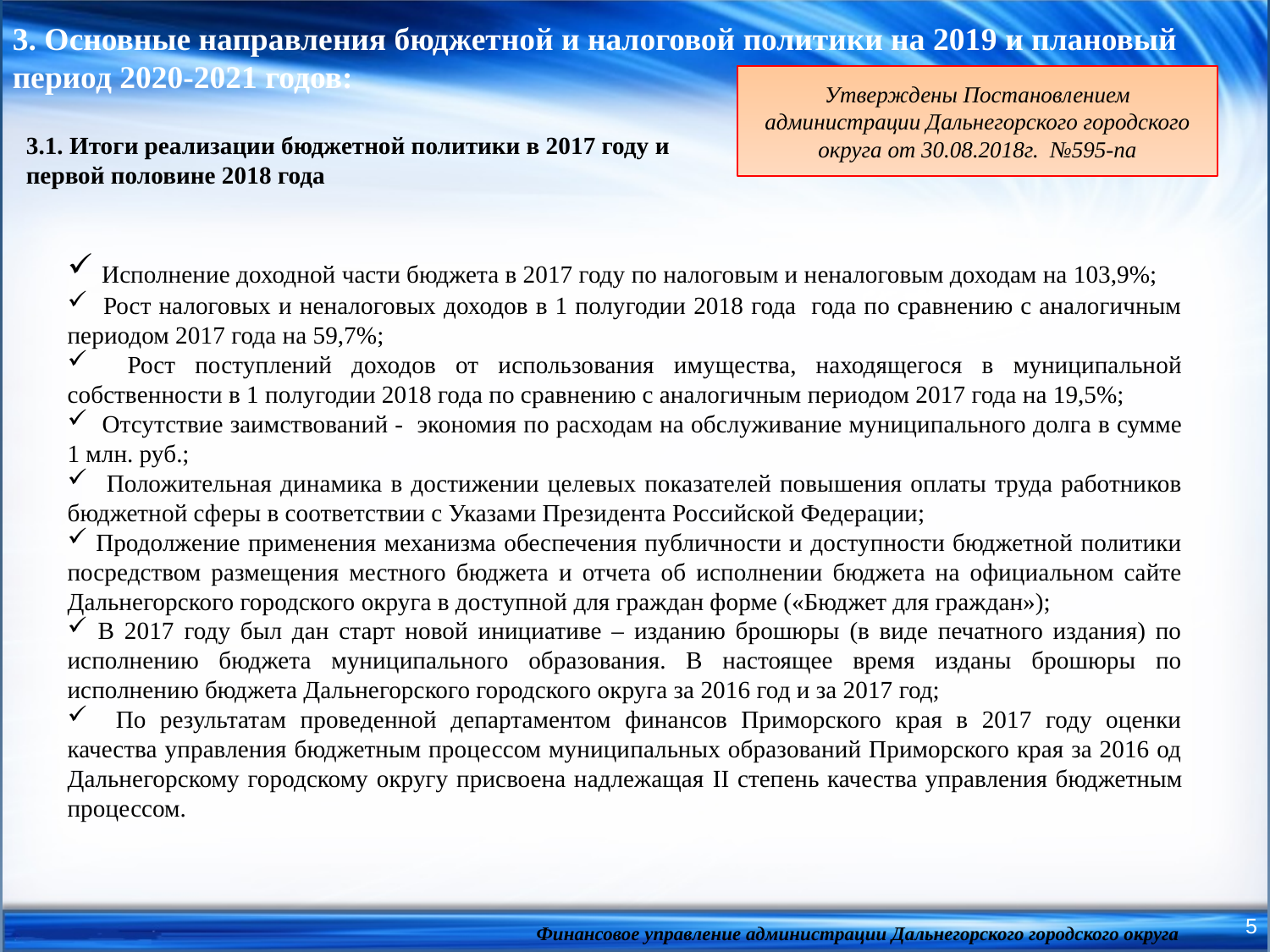

3. Основные направления бюджетной и налоговой политики на 2019 и плановый период 2020-2021 годов:
Утверждены Постановлением администрации Дальнегорского городского округа от 30.08.2018г.  №595-па
3.1. Итоги реализации бюджетной политики в 2017 году и первой половине 2018 года

 Исполнение доходной части бюджета в 2017 году по налоговым и неналоговым доходам на 103,9%;
  Рост налоговых и неналоговых доходов в 1 полугодии 2018 года  года по сравнению с аналогичным периодом 2017 года на 59,7%;
  Рост поступлений доходов от использования имущества, находящегося в муниципальной собственности в 1 полугодии 2018 года по сравнению с аналогичным периодом 2017 года на 19,5%;
  Отсутствие заимствований -  экономия по расходам на обслуживание муниципального долга в сумме 1 млн. руб.;
  Положительная динамика в достижении целевых показателей повышения оплаты труда работников бюджетной сферы в соответствии с Указами Президента Российской Федерации;
 Продолжение применения механизма обеспечения публичности и доступности бюджетной политики посредством размещения местного бюджета и отчета об исполнении бюджета на официальном сайте Дальнегорского городского округа в доступной для граждан форме («Бюджет для граждан»);
 В 2017 году был дан старт новой инициативе – изданию брошюры (в виде печатного издания) по исполнению бюджета муниципального образования. В настоящее время изданы брошюры по исполнению бюджета Дальнегорского городского округа за 2016 год и за 2017 год;
  По результатам проведенной департаментом финансов Приморского края в 2017 году оценки качества управления бюджетным процессом муниципальных образований Приморского края за 2016 од Дальнегорскому городскому округу присвоена надлежащая II степень качества управления бюджетным процессом.
5